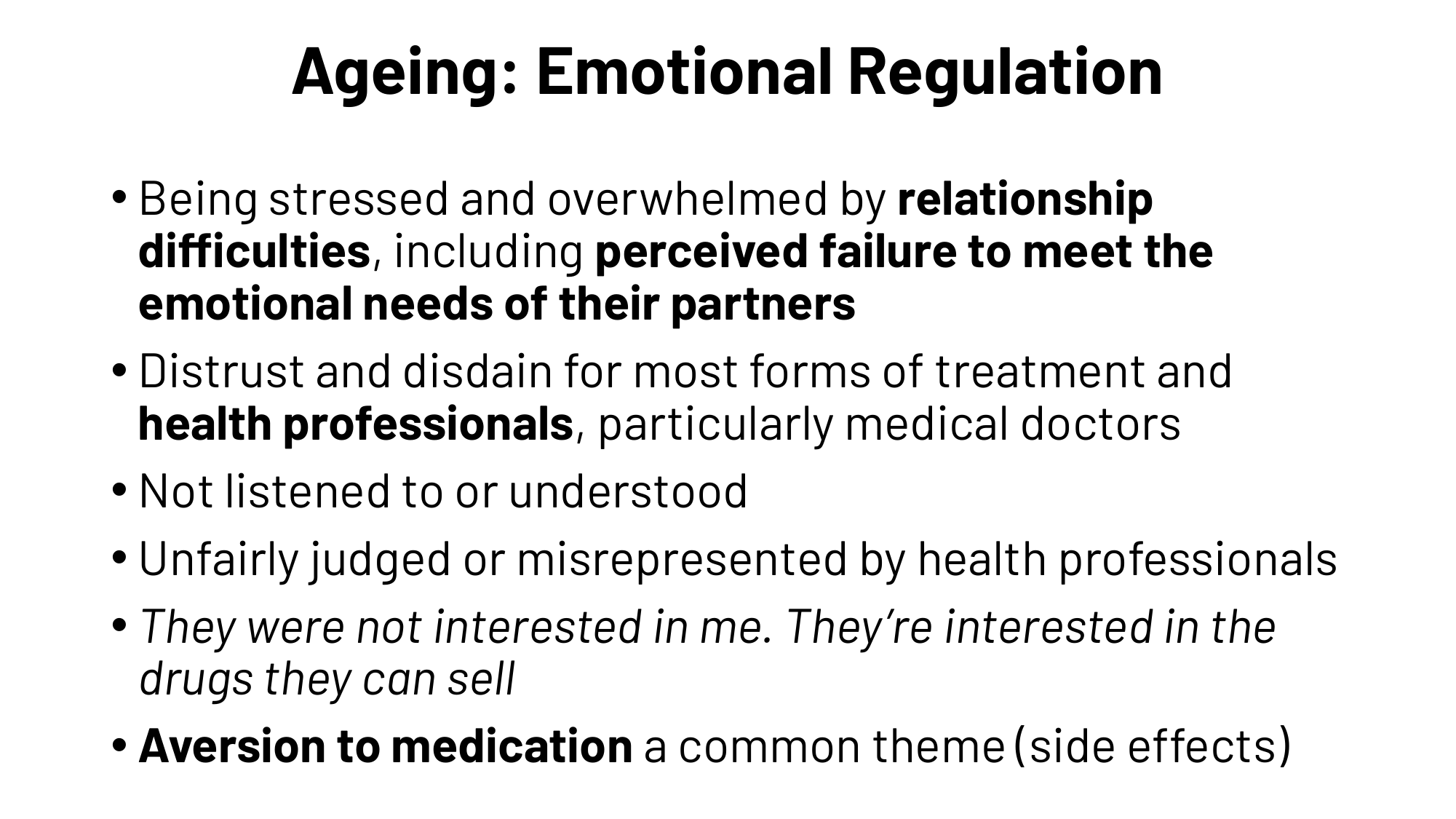

# Ageing: Emotional Regulation
Being stressed and overwhelmed by relationship difficulties, including perceived failure to meet the emotional needs of their partners
Distrust and disdain for most forms of treatment and health professionals, particularly medical doctors
Not listened to or understood
Unfairly judged or misrepresented by health professionals
They were not interested in me. They’re interested in the drugs they can sell
Aversion to medication a common theme (side effects)